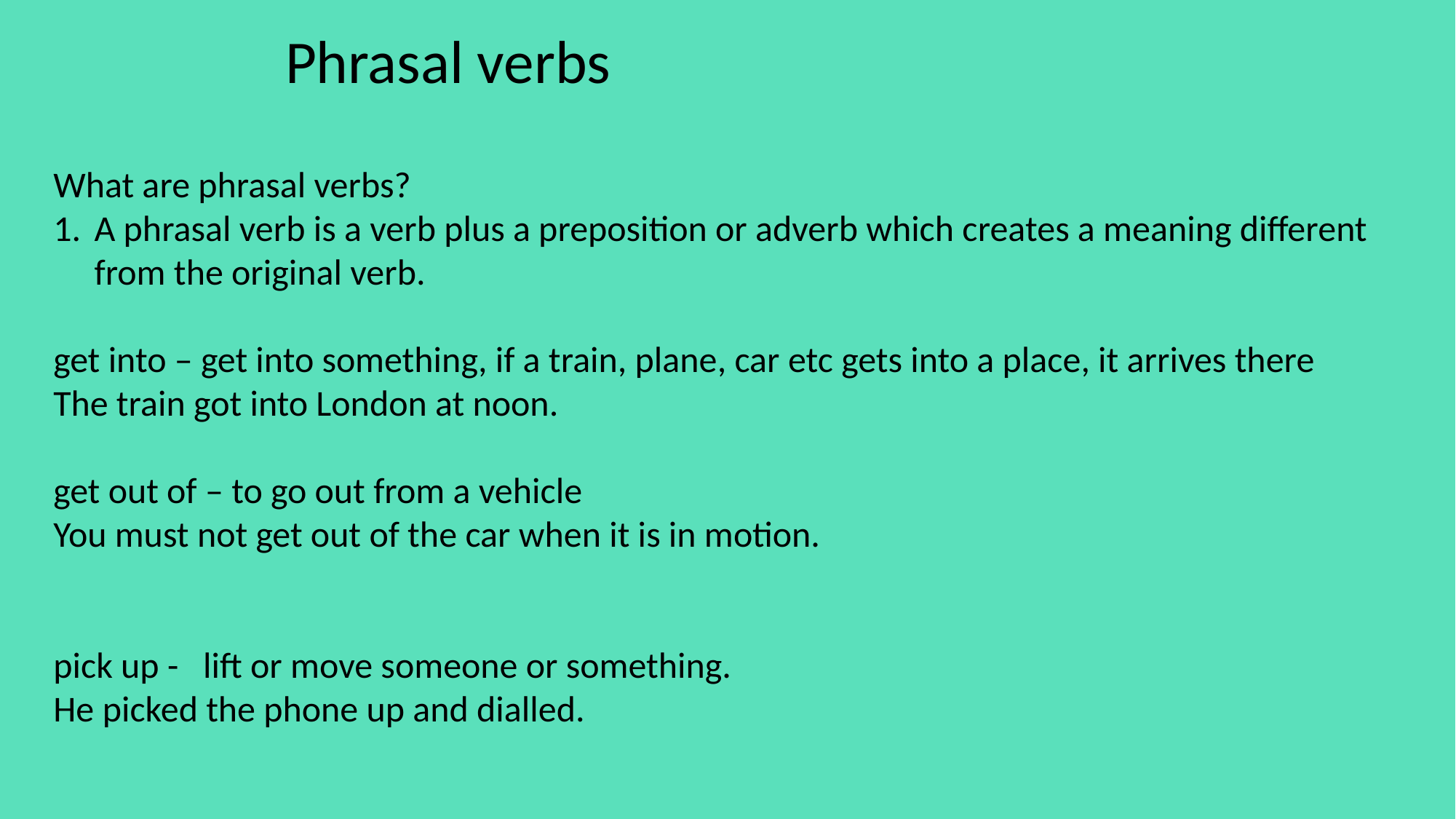

Phrasal verbs

What are phrasal verbs?
A phrasal verb is a verb plus a preposition or adverb which creates a meaning different from the original verb.

get into – get into something, if a train, plane, car etc gets into a place, it arrives there
The train got into London at noon.

get out of – to go out from a vehicle
You must not get out of the car when it is in motion.

pick up -   lift or move someone or something.
He picked the phone up and dialled.